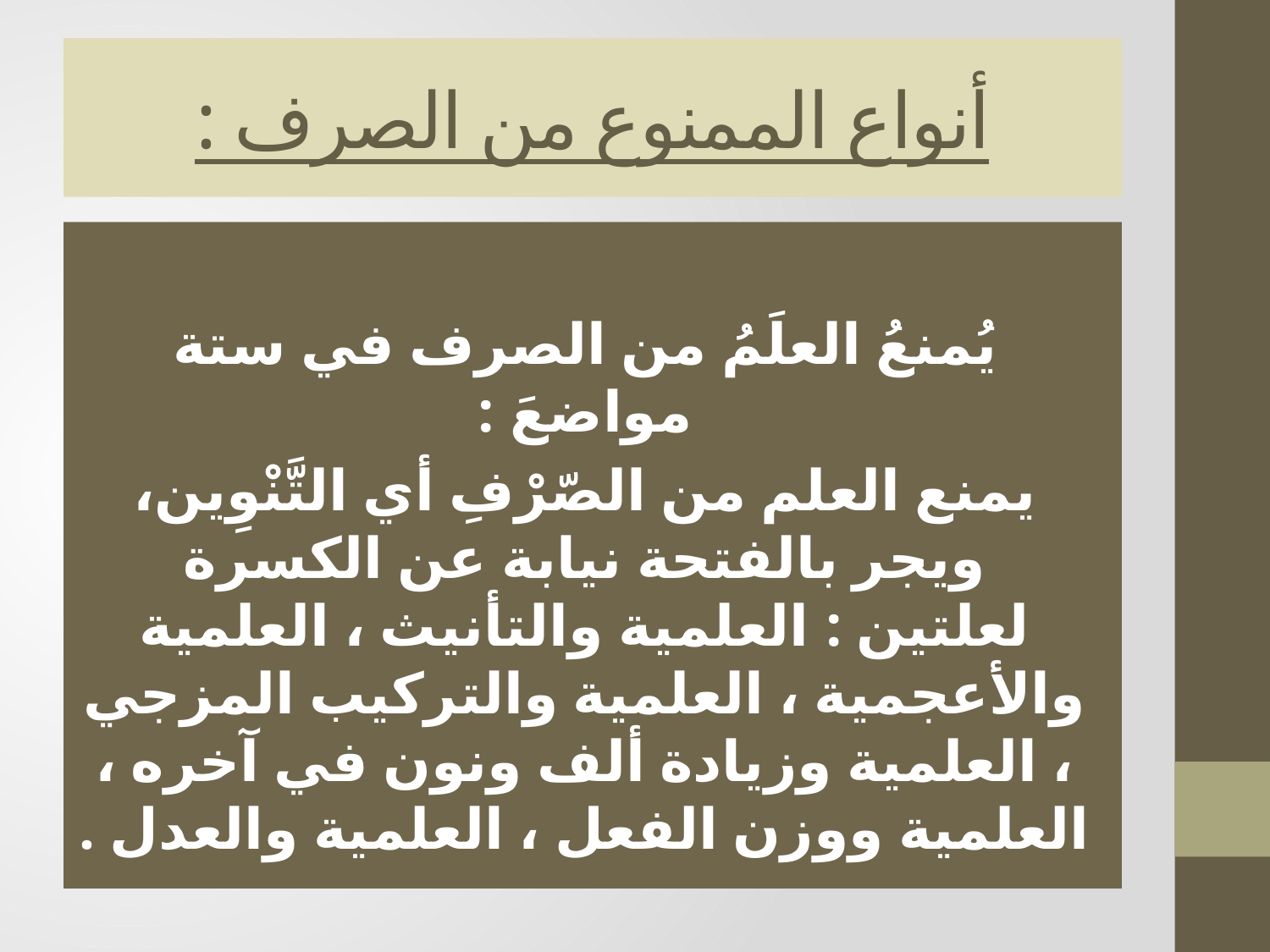

# أنواع الممنوع من الصرف :

يُمنعُ العلَمُ من الصرف في ستة مواضعَ :
يمنع العلم من الصّرْفِ أي التَّنْوِين، ويجر بالفتحة نيابة عن الكسرة لعلتين : العلمية والتأنيث ، العلمية والأعجمية ، العلمية والتركيب المزجي ، العلمية وزيادة ألف ونون في آخره ، العلمية ووزن الفعل ، العلمية والعدل .